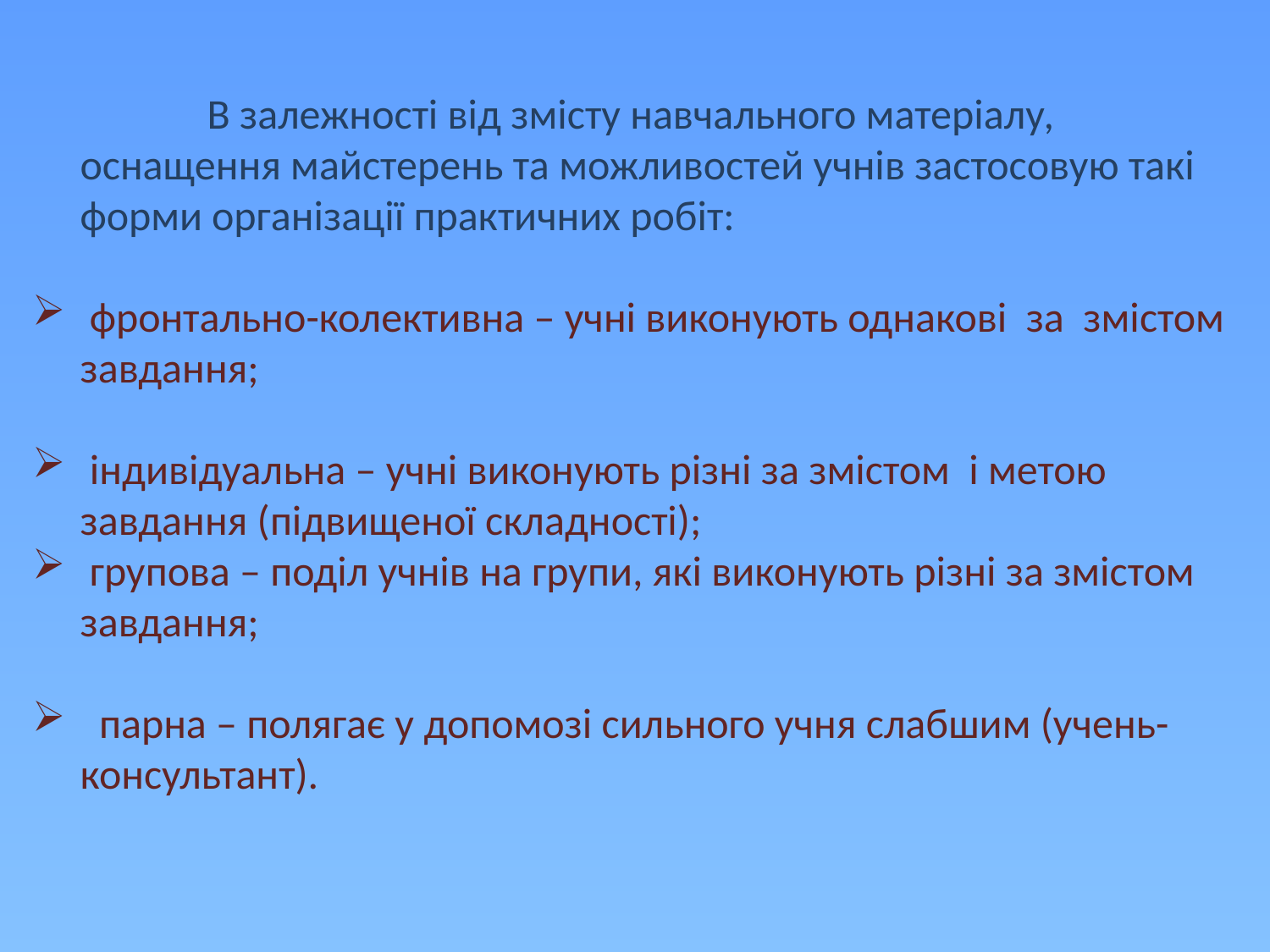

В залежності від змісту навчального матеріалу, оснащення майстерень та можливостей учнів застосовую такі форми організації практичних робіт:

 фронтально-колективна – учні виконують однакові  за  змістом завдання;

 індивідуальна – учні виконують різні за змістом  і метою завдання (підвищеної складності);
 групова – поділ учнів на групи, які виконують різні за змістом  завдання;

  парна – полягає у допомозі сильного учня слабшим (учень-консультант).